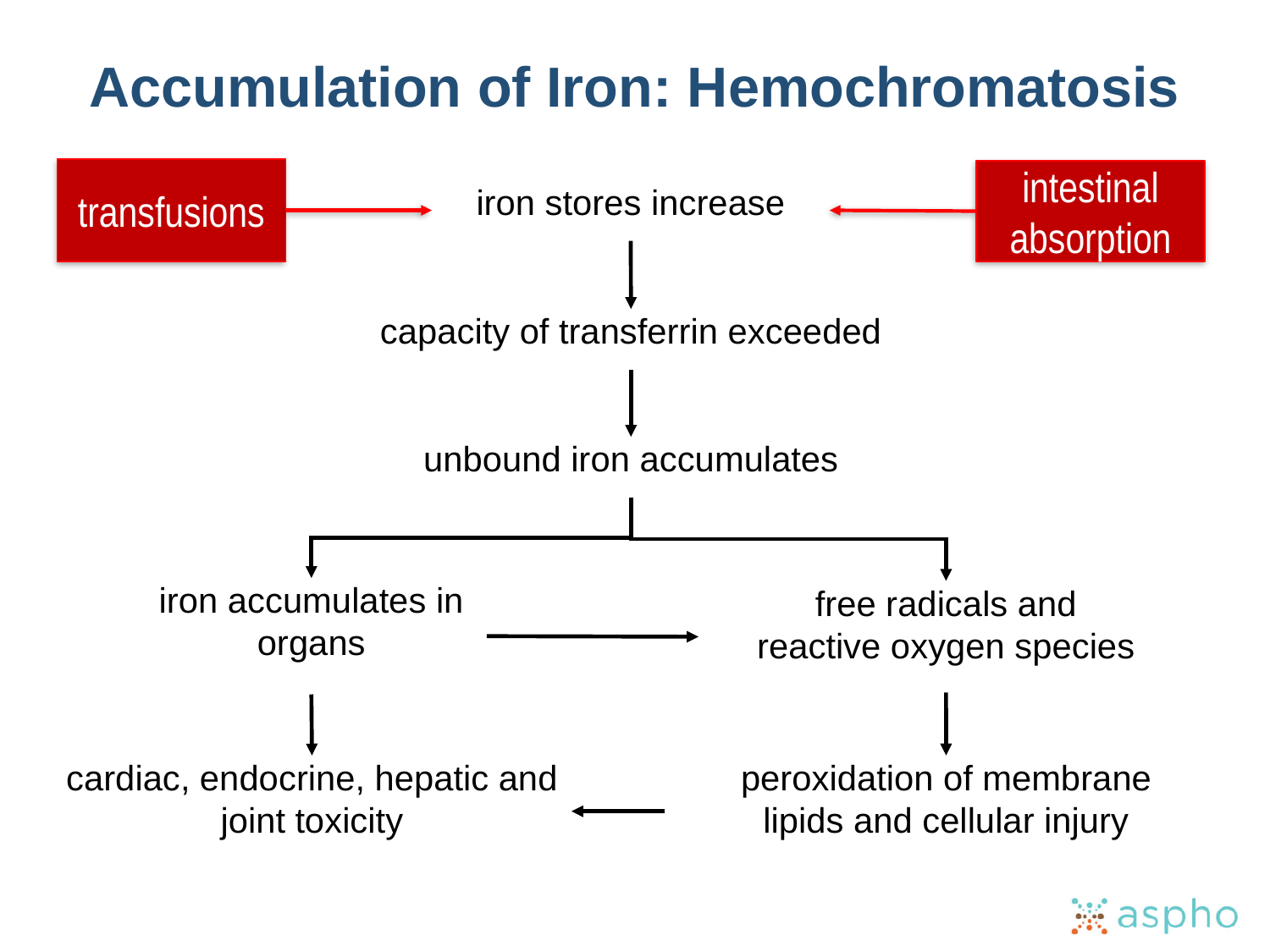

# Accumulation of Iron: Hemochromatosis
transfusions
intestinal absorption
iron stores increase
capacity of transferrin exceeded
unbound iron accumulates
iron accumulates in organs
free radicals and
reactive oxygen species
cardiac, endocrine, hepatic and joint toxicity
peroxidation of membrane
lipids and cellular injury